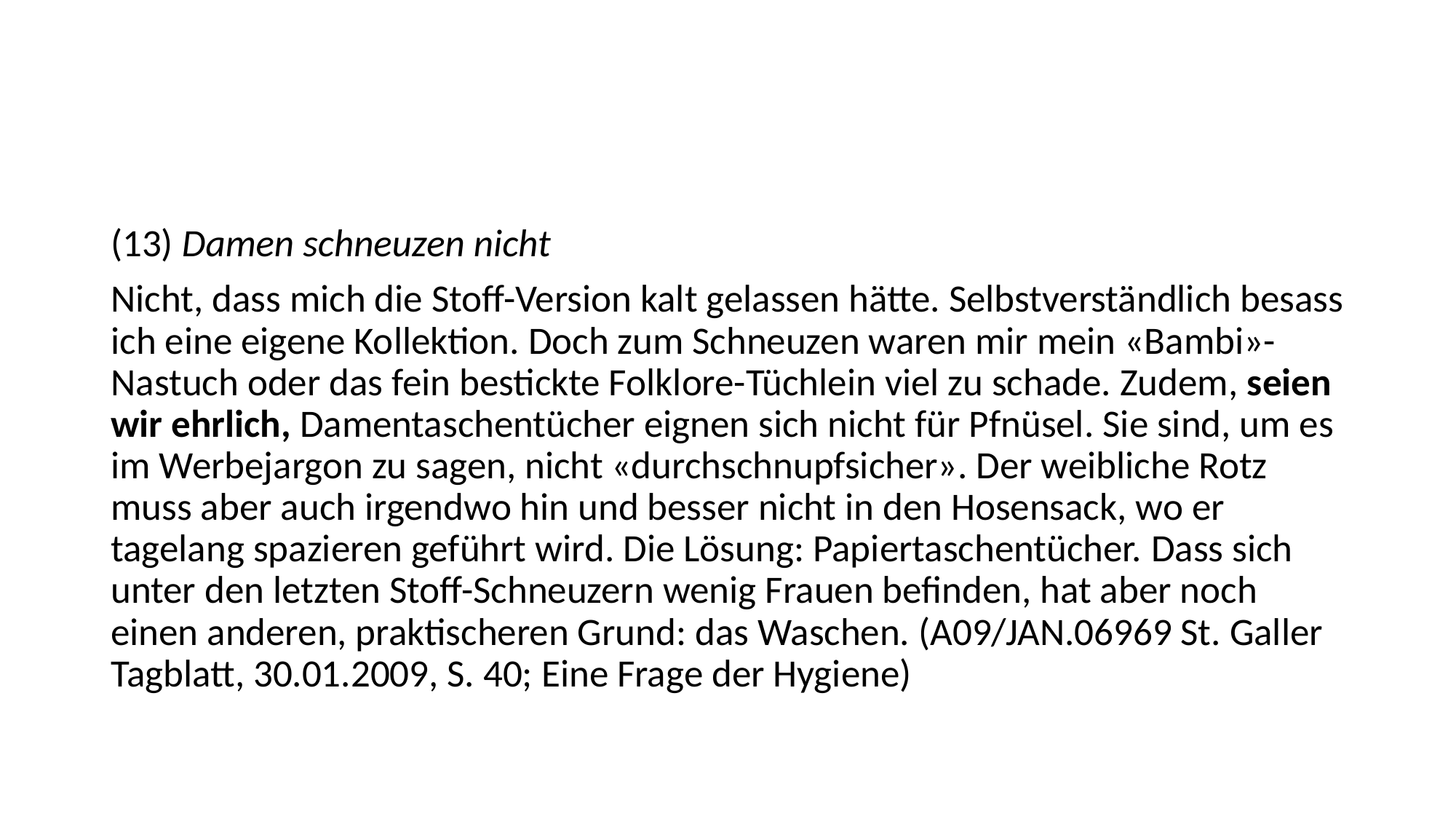

#
(13) Damen schneuzen nicht
Nicht, dass mich die Stoff-Version kalt gelassen hätte. Selbstverständlich besass ich eine eigene Kollektion. Doch zum Schneuzen waren mir mein «Bambi»-Nastuch oder das fein bestickte Folklore-Tüchlein viel zu schade. Zudem, seien wir ehrlich, Damentaschentücher eignen sich nicht für Pfnüsel. Sie sind, um es im Werbejargon zu sagen, nicht «durchschnupfsicher». Der weibliche Rotz muss aber auch irgendwo hin und besser nicht in den Hosensack, wo er tagelang spazieren geführt wird. Die Lösung: Papiertaschentücher. Dass sich unter den letzten Stoff-Schneuzern wenig Frauen befinden, hat aber noch einen anderen, praktischeren Grund: das Waschen. (A09/JAN.06969 St. Galler Tagblatt, 30.01.2009, S. 40; Eine Frage der Hygiene)